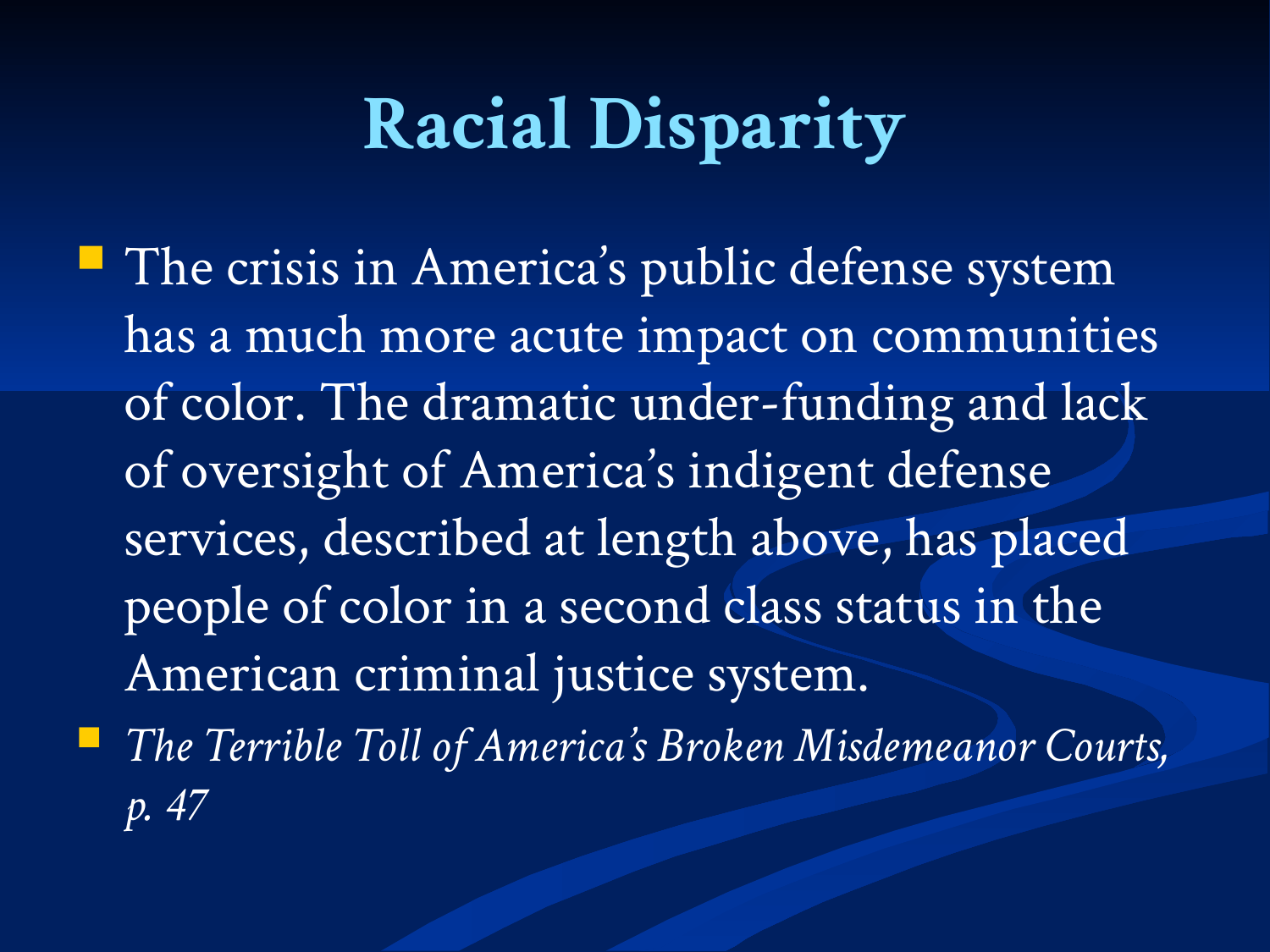

# Racial Disparity
The crisis in America’s public defense system has a much more acute impact on communities of color. The dramatic under-funding and lack of oversight of America’s indigent defense services, described at length above, has placed people of color in a second class status in the American criminal justice system.
The Terrible Toll of America’s Broken Misdemeanor Courts, p. 47